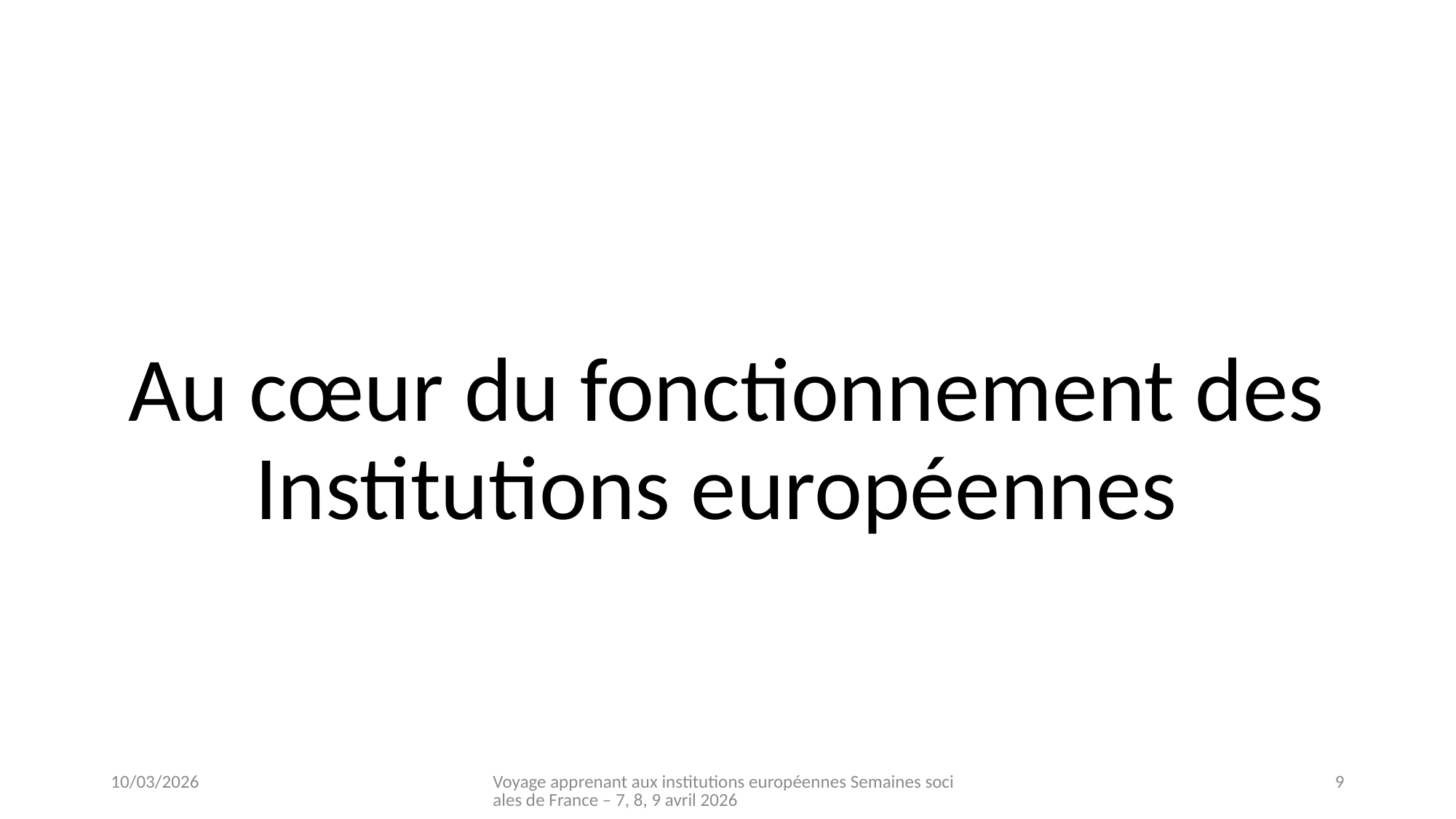

# Au cœur du fonctionnement des Institutions européennes

10/03/2026
Voyage apprenant aux institutions européennes Semaines sociales de France – 7, 8, 9 avril 2026
9